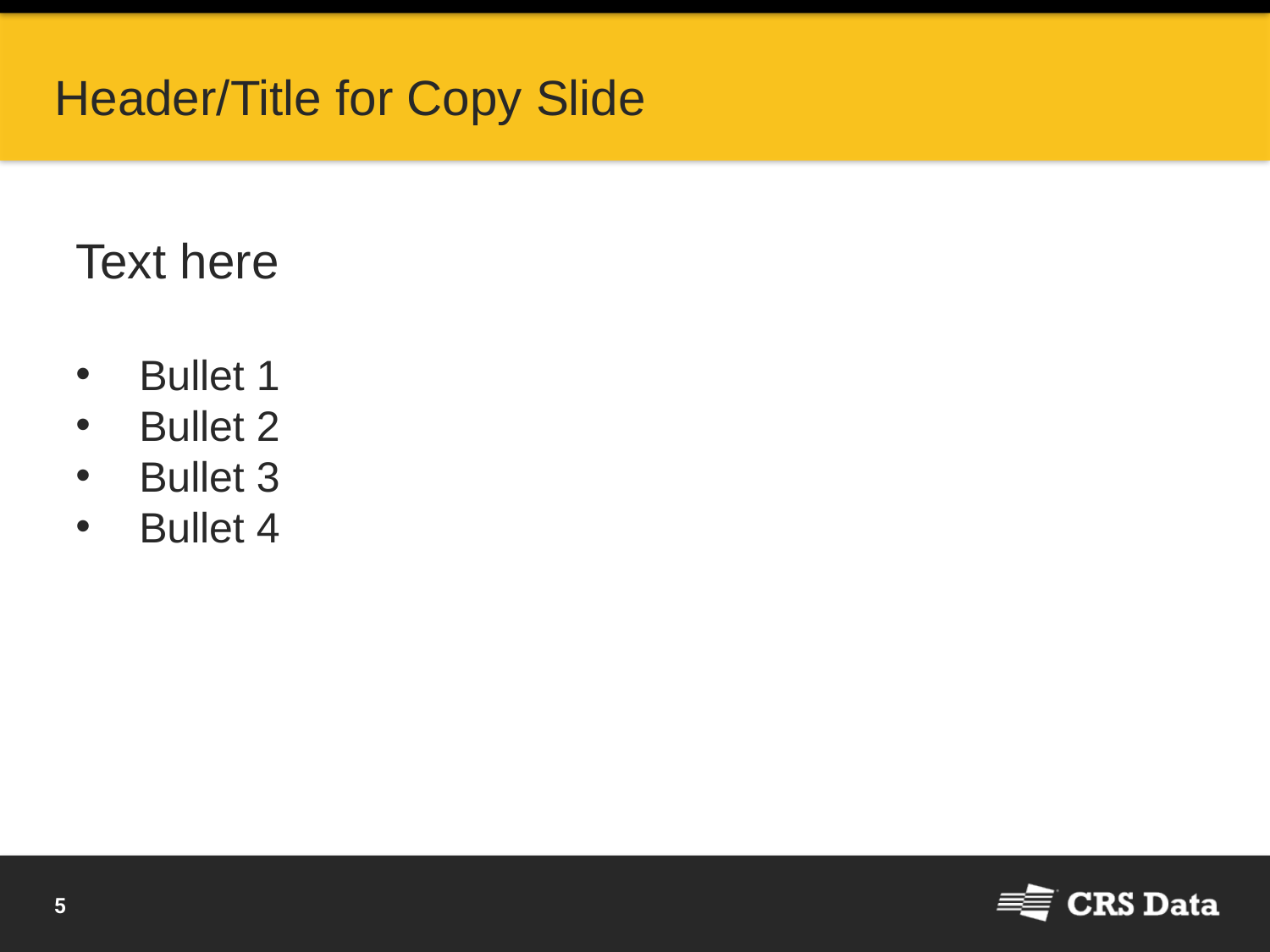

# Header/Title for Copy Slide
Text here
Bullet 1
Bullet 2
Bullet 3
Bullet 4